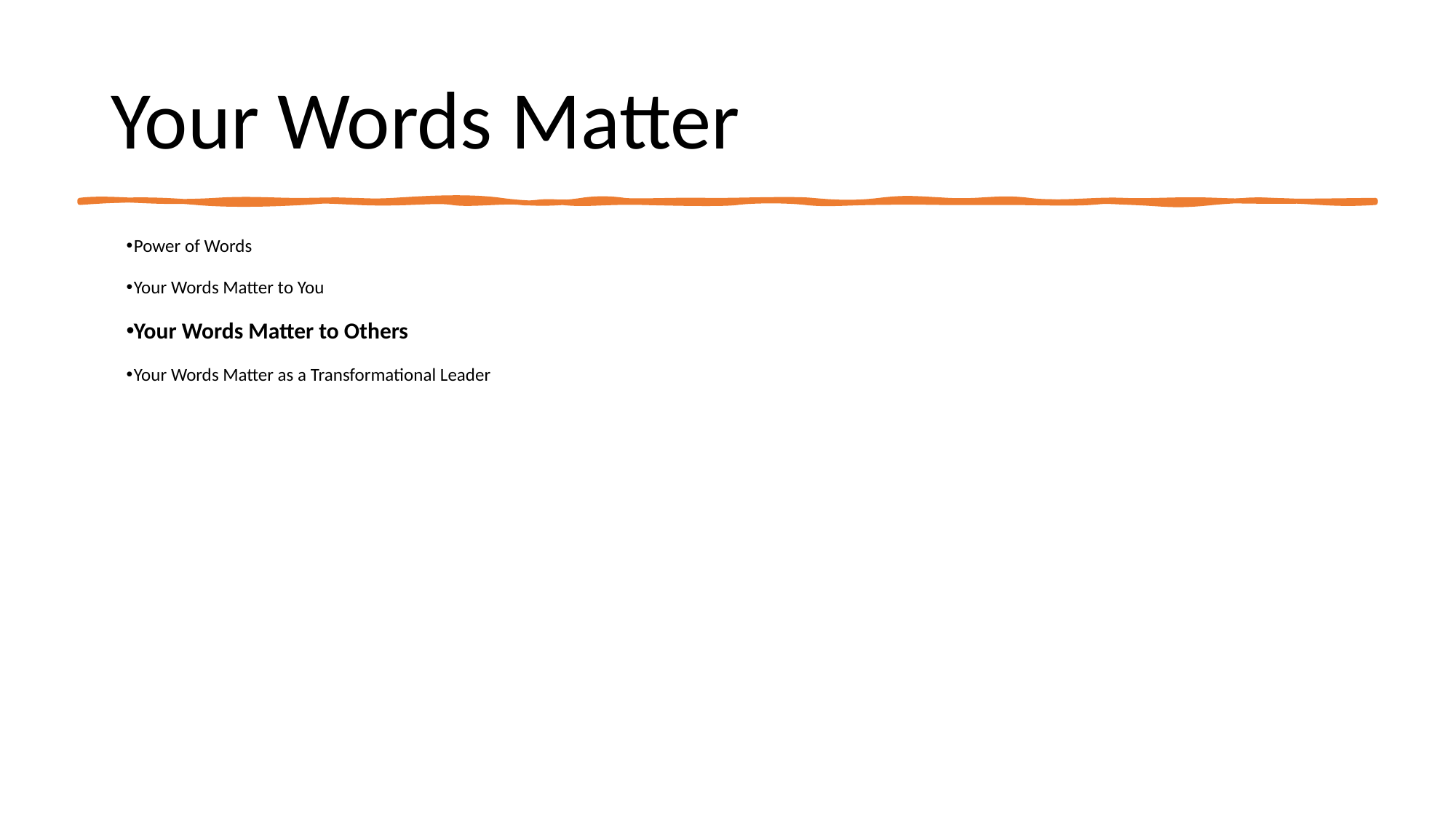

# Your Words Matter

Power of Words

Your Words Matter to You

Your Words Matter to Others

Your Words Matter as a Transformational Leader